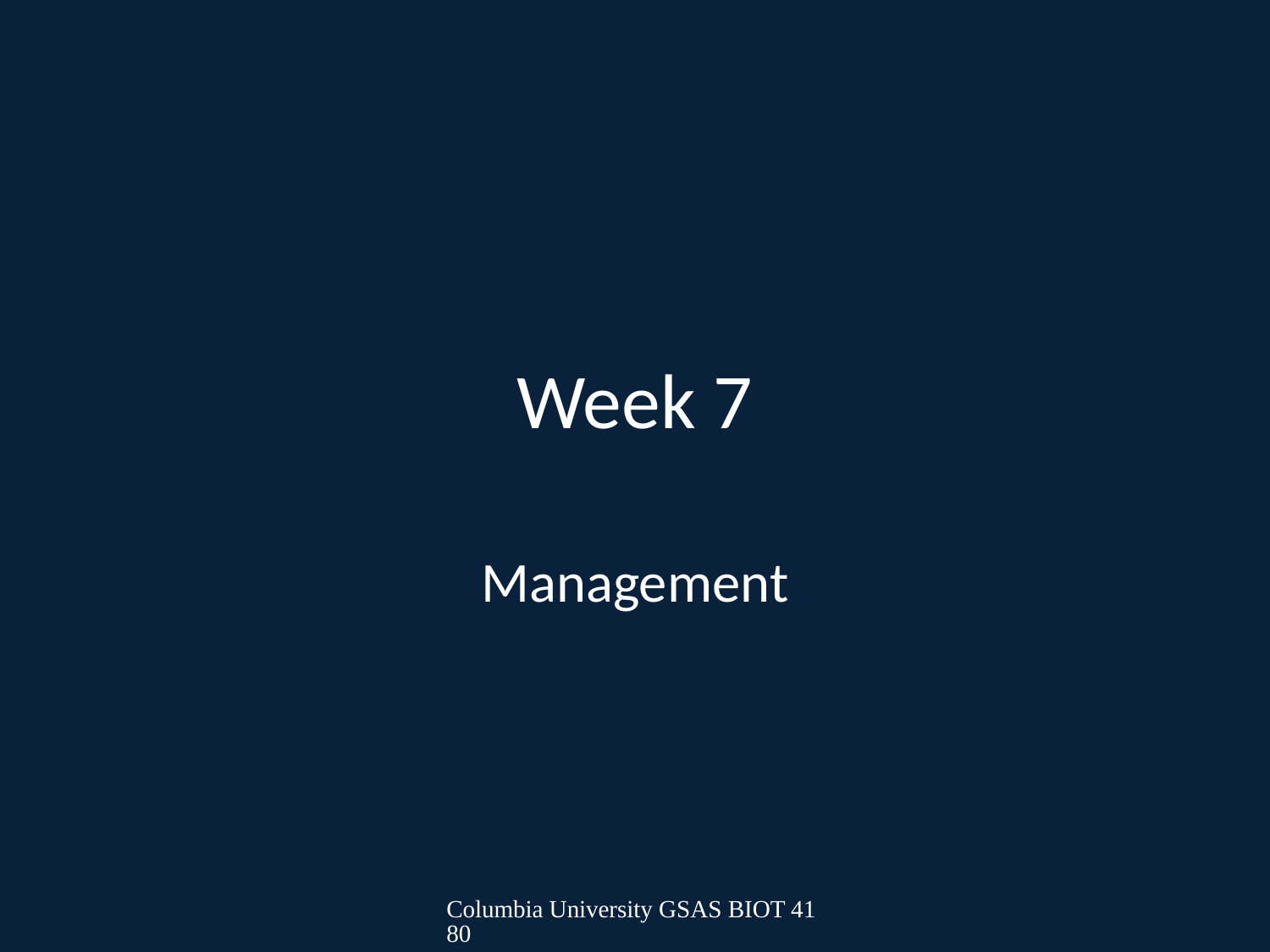

# Week 7
Management
Columbia University GSAS BIOT 4180